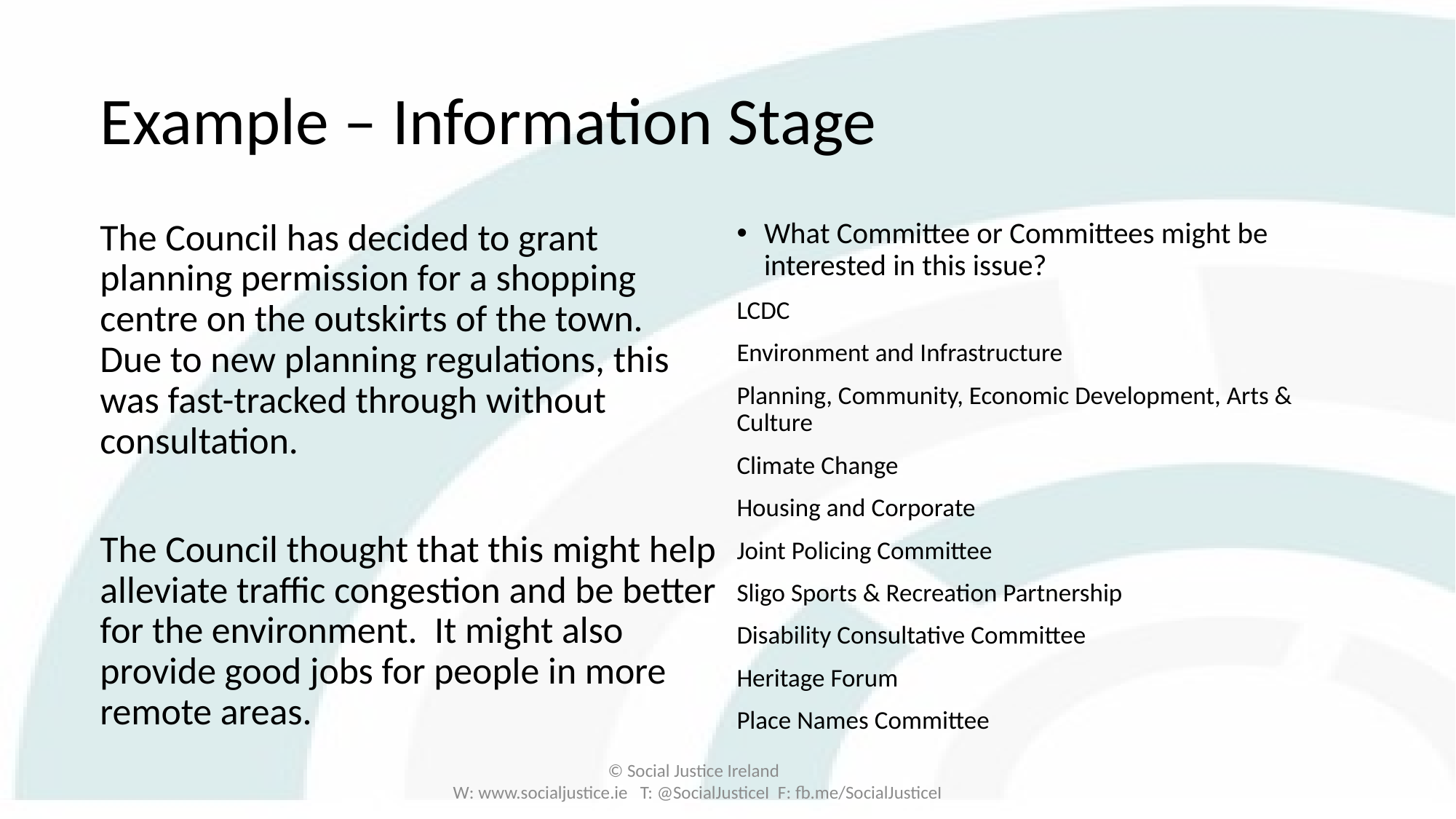

# Example – Information Stage
The Council has decided to grant planning permission for a shopping centre on the outskirts of the town.  Due to new planning regulations, this was fast-tracked through without consultation.

The Council thought that this might help alleviate traffic congestion and be better for the environment.  It might also provide good jobs for people in more remote areas.

What Committee or Committees might be interested in this issue?
LCDC
Environment and Infrastructure
Planning, Community, Economic Development, Arts & Culture
Climate Change
Housing and Corporate
Joint Policing Committee
Sligo Sports & Recreation Partnership
Disability Consultative Committee
Heritage Forum
Place Names Committee

© Social Justice Ireland
W: www.socialjustice.ie   T: @SocialJusticeI  F: fb.me/SocialJusticeI